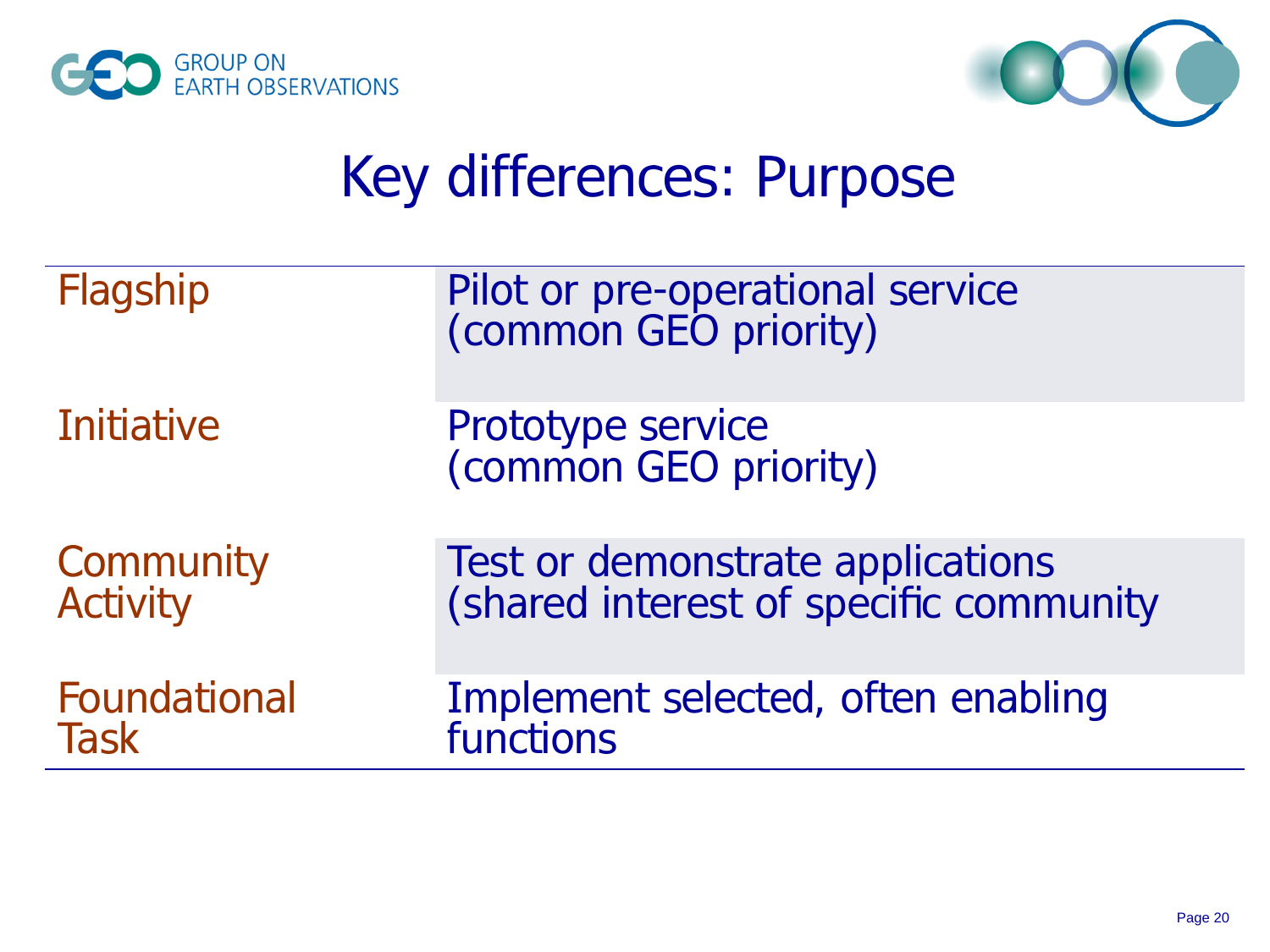

# Key differences: Purpose
| Flagship | Pilot or pre-operational service (common GEO priority) |
| --- | --- |
| Initiative | Prototype service (common GEO priority) |
| Community Activity | Test or demonstrate applications (shared interest of specific community |
| Foundational Task | Implement selected, often enabling functions |